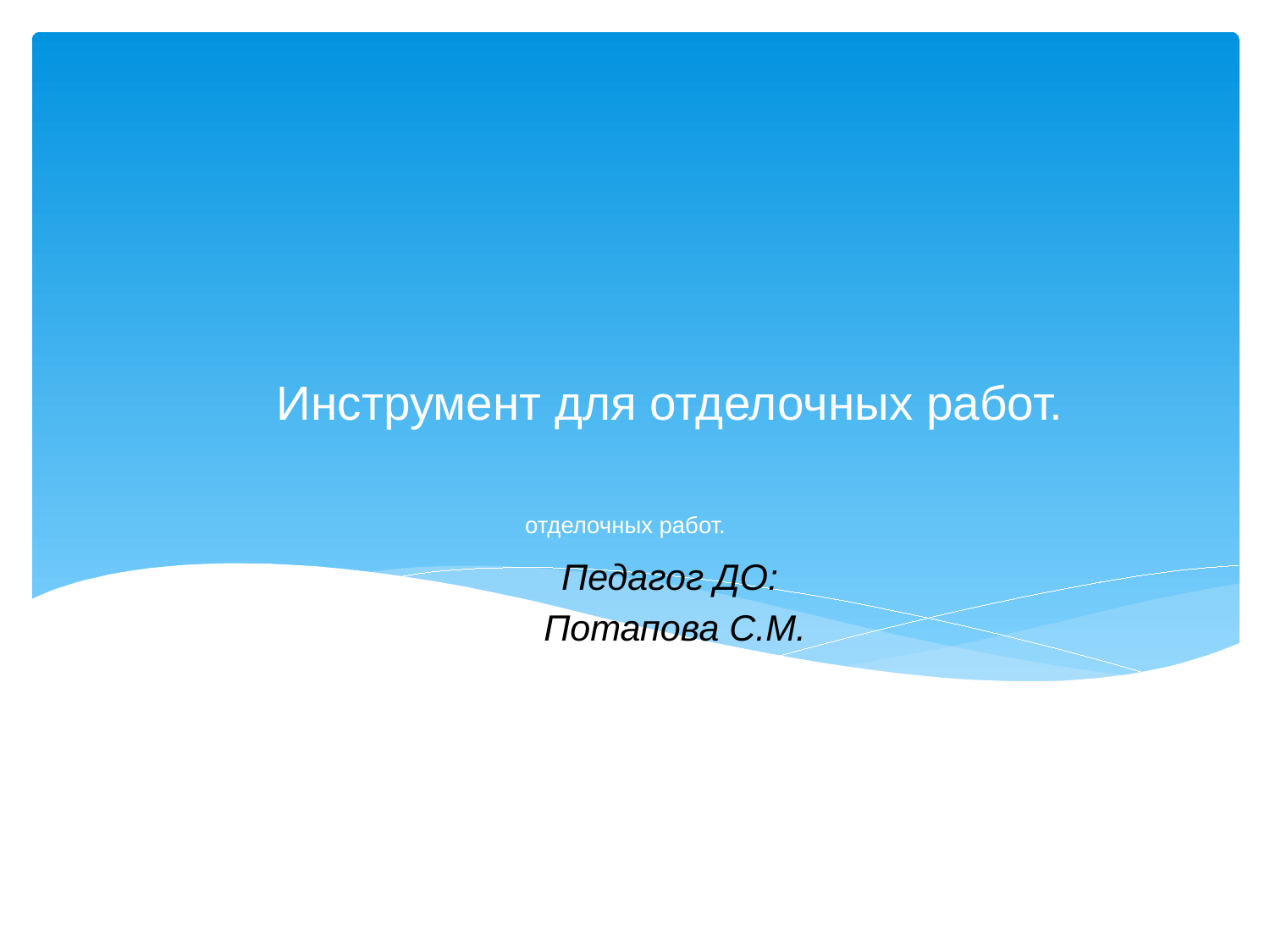

# отделочных работ.

Инструмент для отделочных работ.

Педагог ДО:
 Потапова С.М.